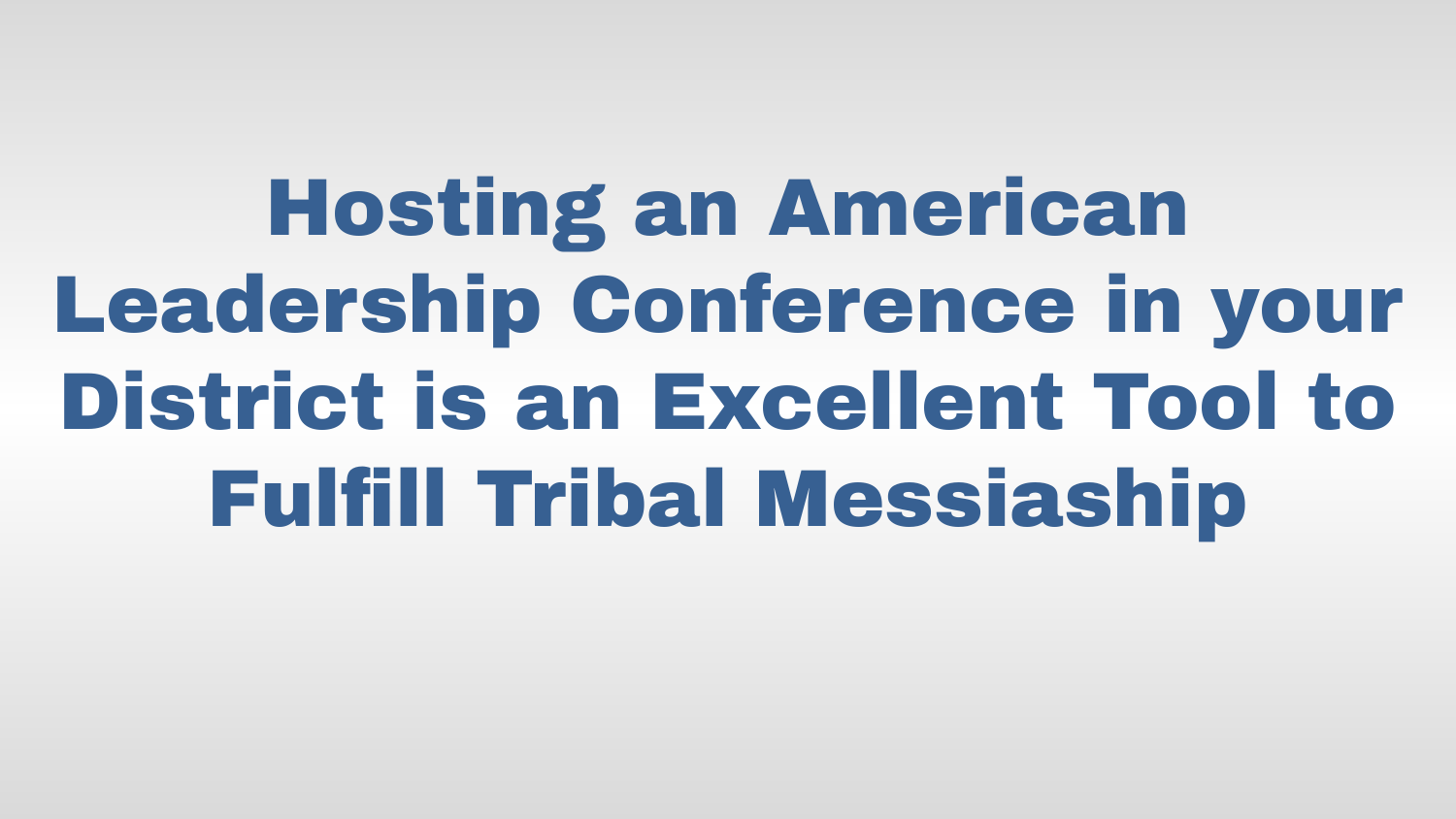

Hosting an American Leadership Conference in your District is an Excellent Tool to Fulfill Tribal Messiaship